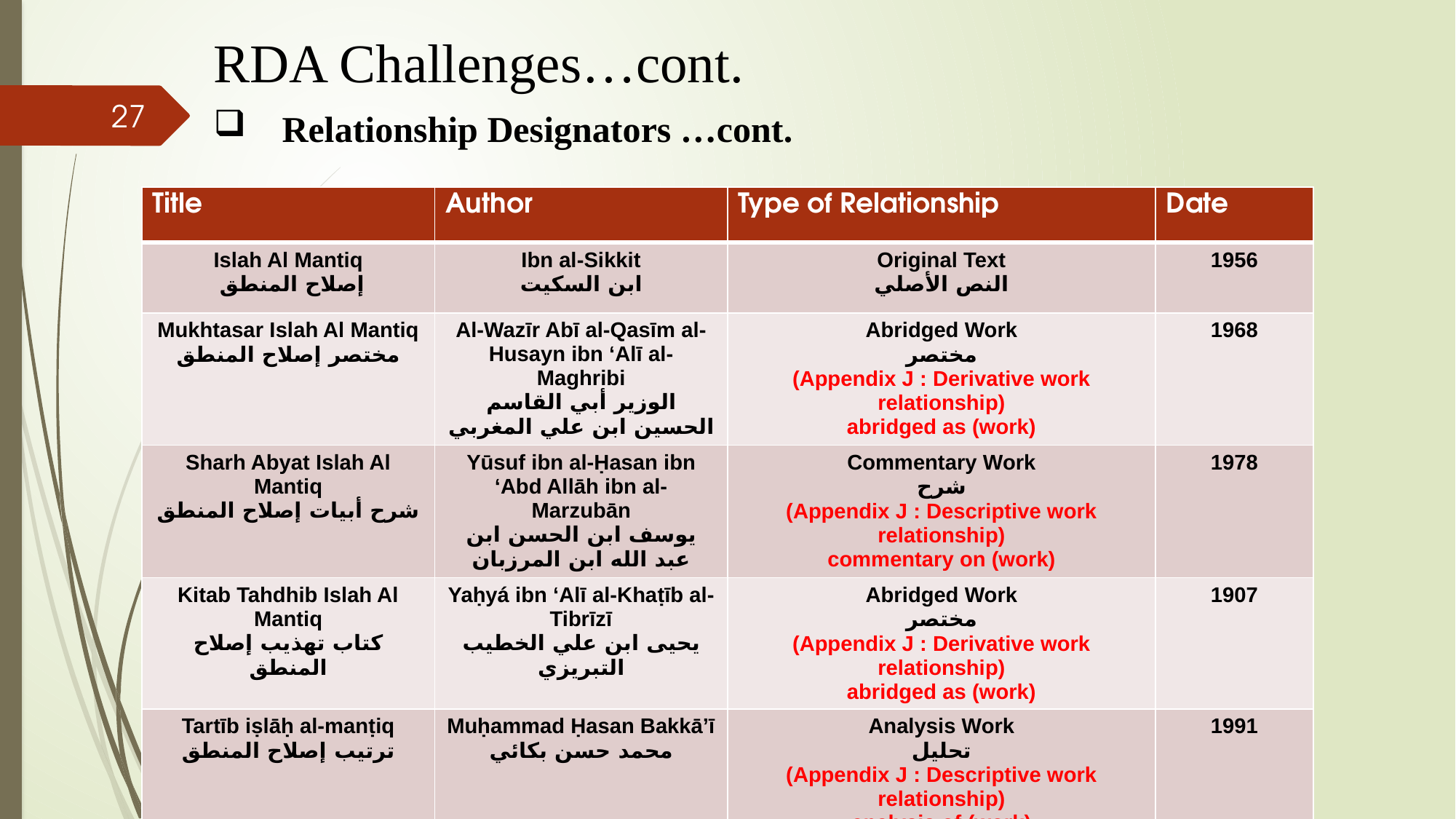

RDA Challenges…cont.
27
Relationship Designators …cont.
| Title | Author | Type of Relationship | Date |
| --- | --- | --- | --- |
| Islah Al Mantiq إصلاح المنطق | Ibn al-Sikkit ابن السكيت | Original Text النص الأصلي | 1956 |
| Mukhtasar Islah Al Mantiq مختصر إصلاح المنطق | Al-Wazīr Abī al-Qasīm al-Husayn ibn ʻAlī al-Maghribi الوزير أبي القاسم الحسين ابن علي المغربي | Abridged Work مختصر (Appendix J : Derivative work relationship) abridged as (work) | 1968 |
| Sharh Abyat Islah Al Mantiq شرح أبيات إصلاح المنطق | Yūsuf ibn al-Ḥasan ibn ʻAbd Allāh ibn al-Marzubān يوسف ابن الحسن ابن عبد الله ابن المرزبان | Commentary Work شرح (Appendix J : Descriptive work relationship) commentary on (work) | 1978 |
| Kitab Tahdhib Islah Al Mantiq كتاب تهذيب إصلاح المنطق | Yaḥyá ibn ʻAlī al-Khaṭīb al-Tibrīzī يحيى ابن علي الخطيب التبريزي | Abridged Work مختصر (Appendix J : Derivative work relationship) abridged as (work) | 1907 |
| Tartīb iṣlāḥ al-manṭiq ترتيب إصلاح المنطق | Muḥammad Ḥasan Bakkāʼī محمد حسن بكائي | Analysis Work تحليل (Appendix J : Descriptive work relationship) analysis of (work) | 1991 |
MELCom 2018